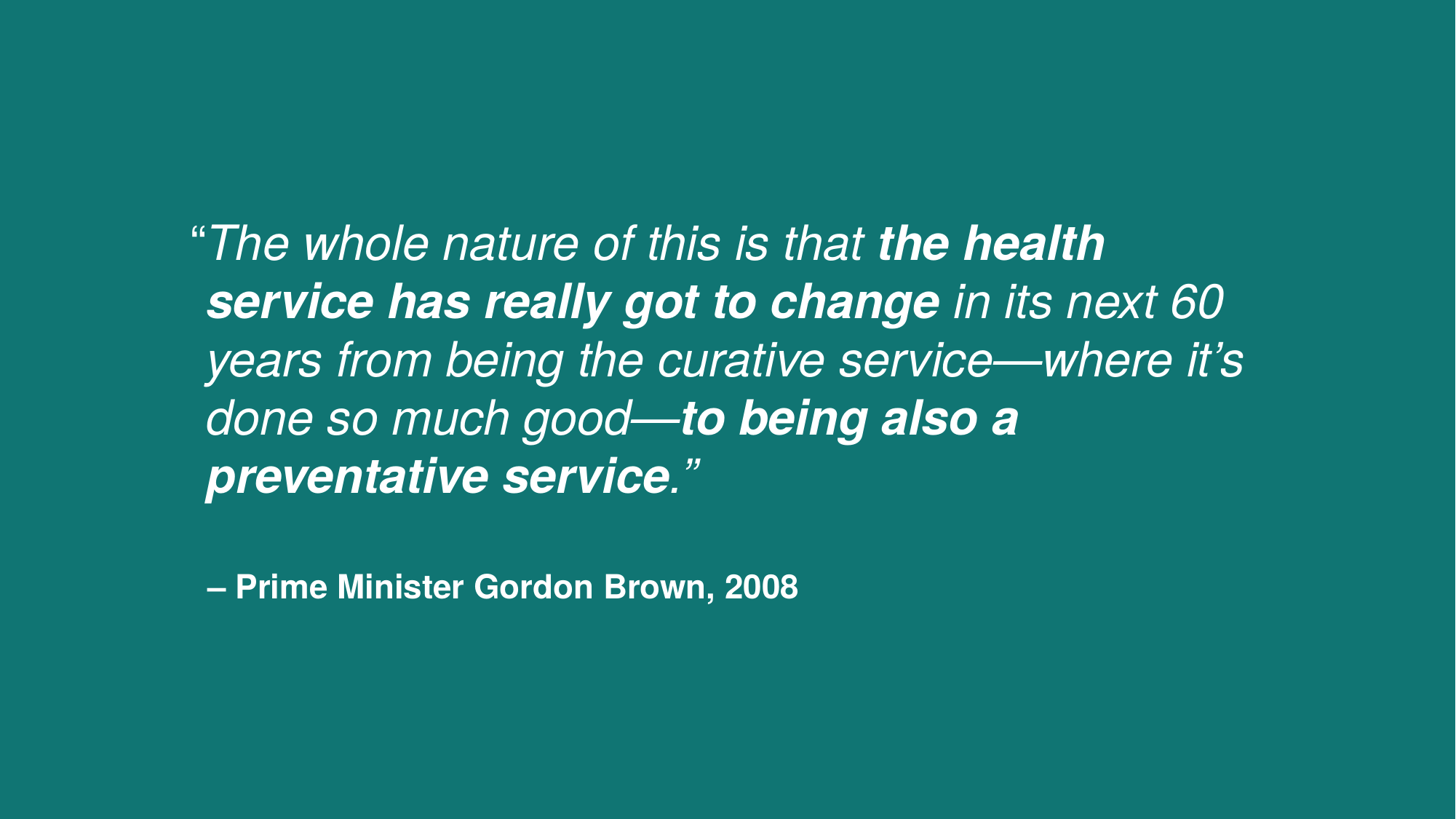

# “The whole nature of this is that the health service has really got to change in its next 60 years from being the curative service—where it’s done so much good—to being also a preventative service.”
– Prime Minister Gordon Brown, 2008